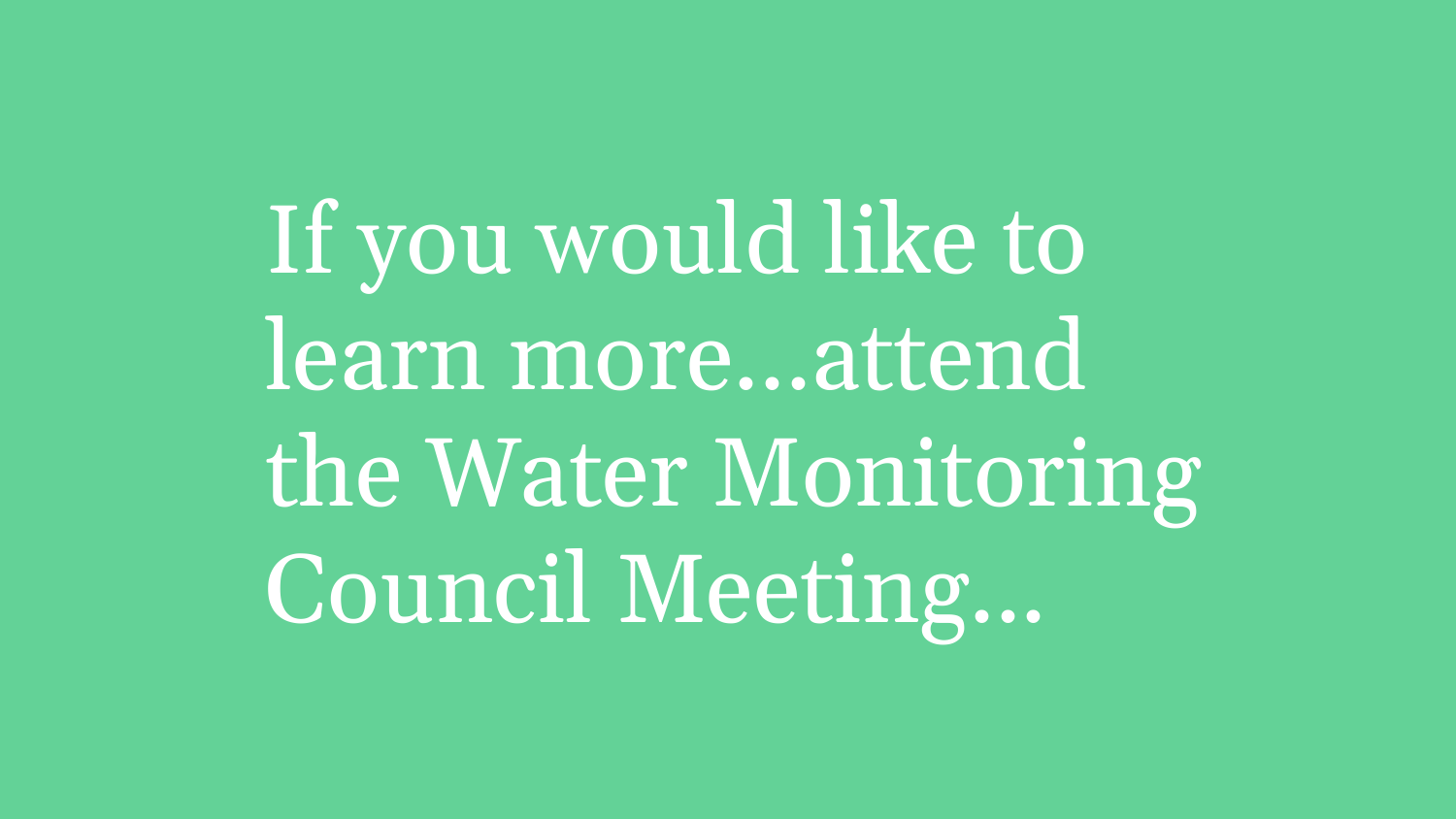

# If you would like to learn more...attend the Water Monitoring Council Meeting...